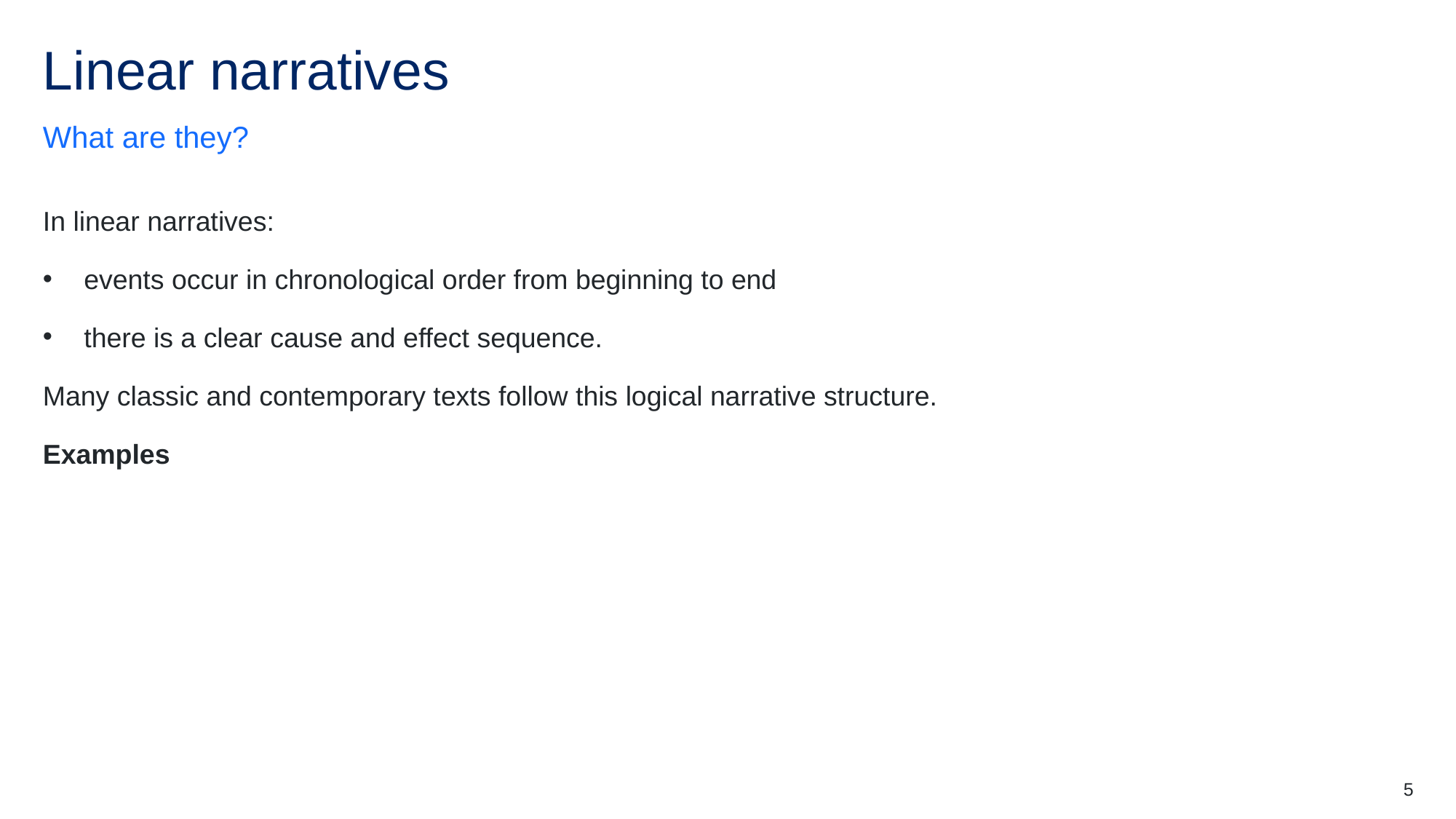

# Linear narratives
What are they?
In linear narratives:
events occur in chronological order from beginning to end
there is a clear cause and effect sequence.
Many classic and contemporary texts follow this logical narrative structure.
Examples
5